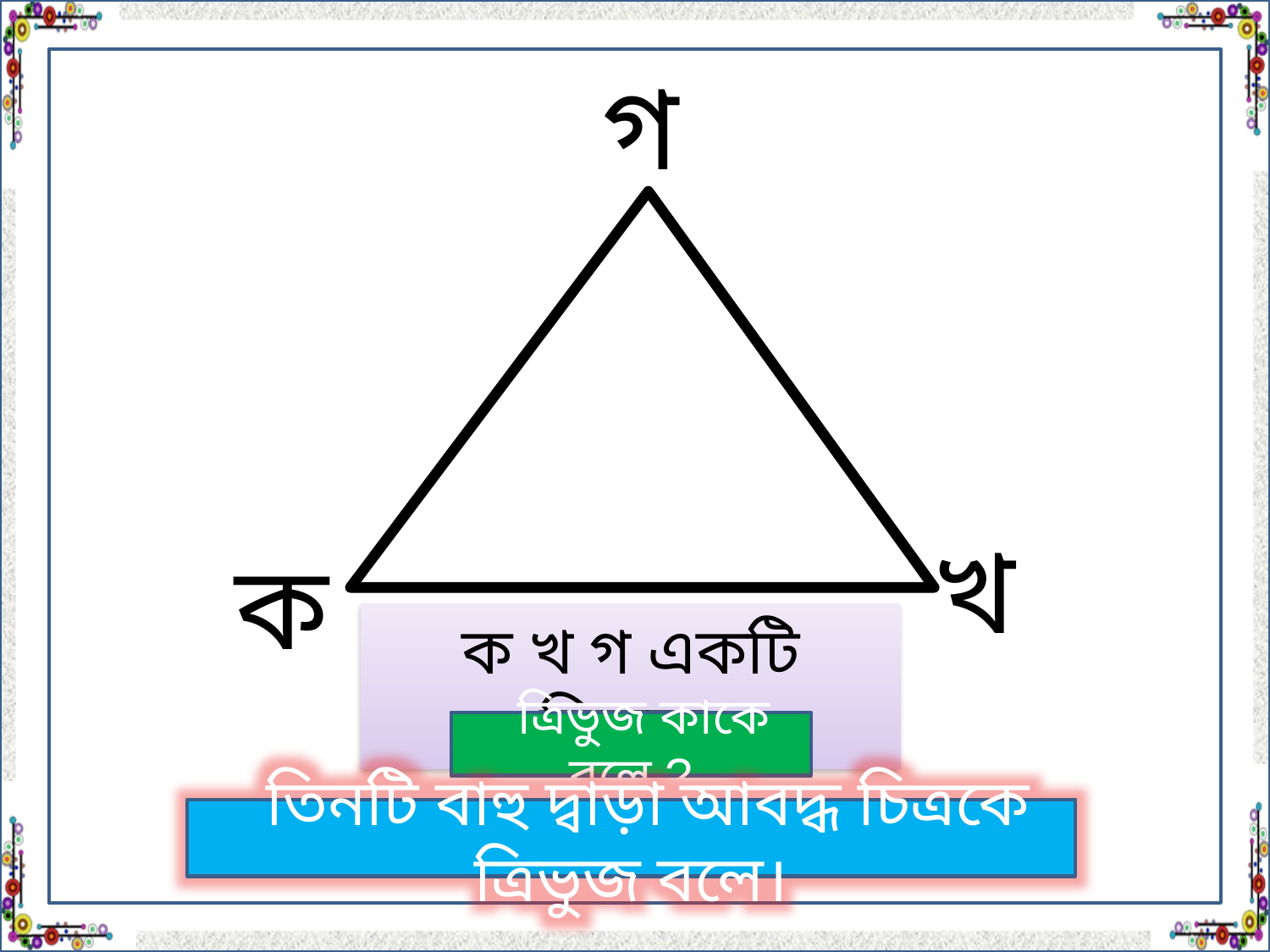

গ

খ
ক
ক খ গ একটি ত্রিভুজ
  ত্রিভুজ কাকে বলে ?
  তিনটি বাহু দ্বাড়া আবদ্ধ চিত্রকে ত্রিভুজ বলে।